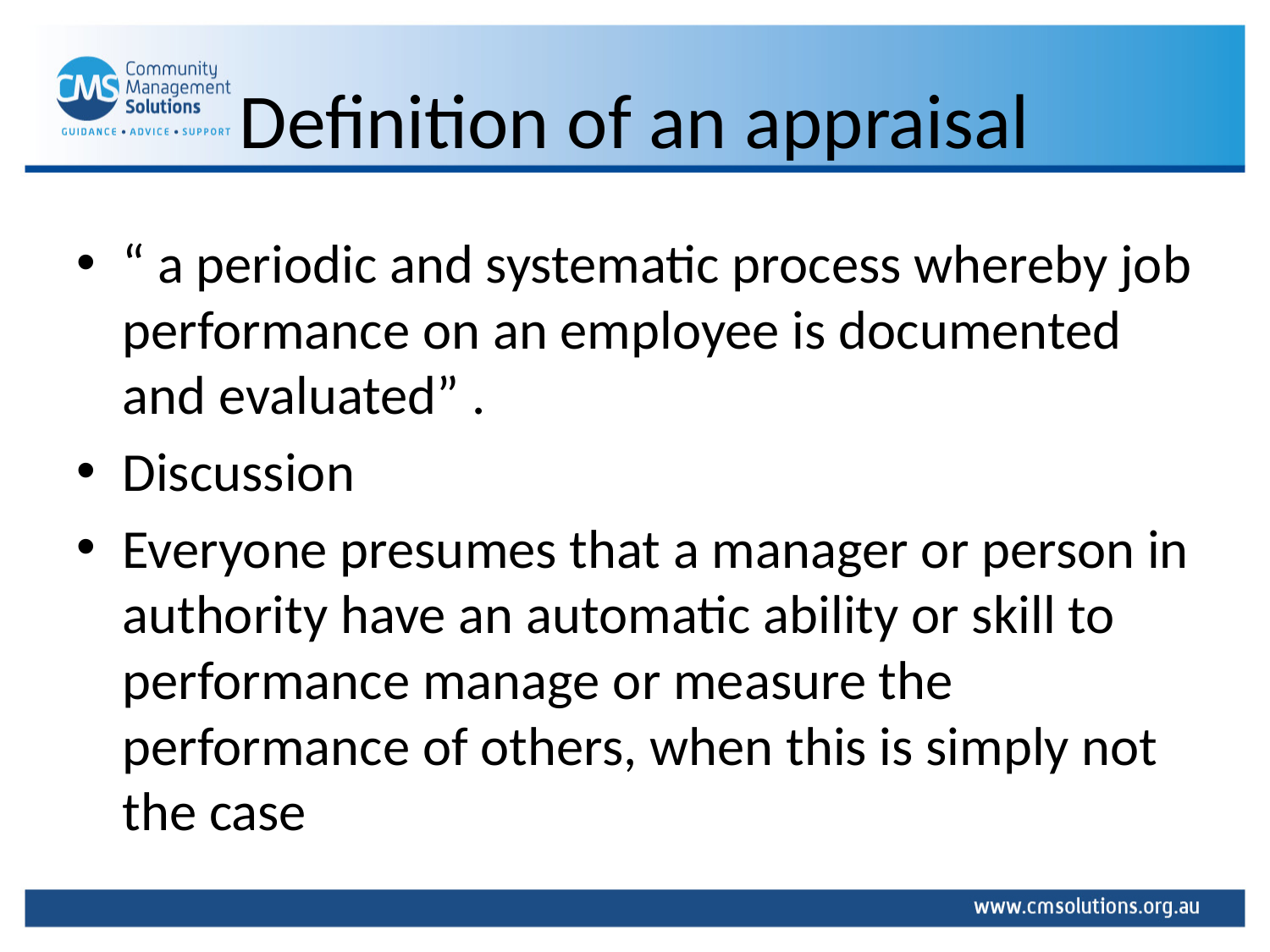

# Definition of an appraisal
“ a periodic and systematic process whereby job performance on an employee is documented and evaluated” .
Discussion
Everyone presumes that a manager or person in authority have an automatic ability or skill to performance manage or measure the performance of others, when this is simply not the case